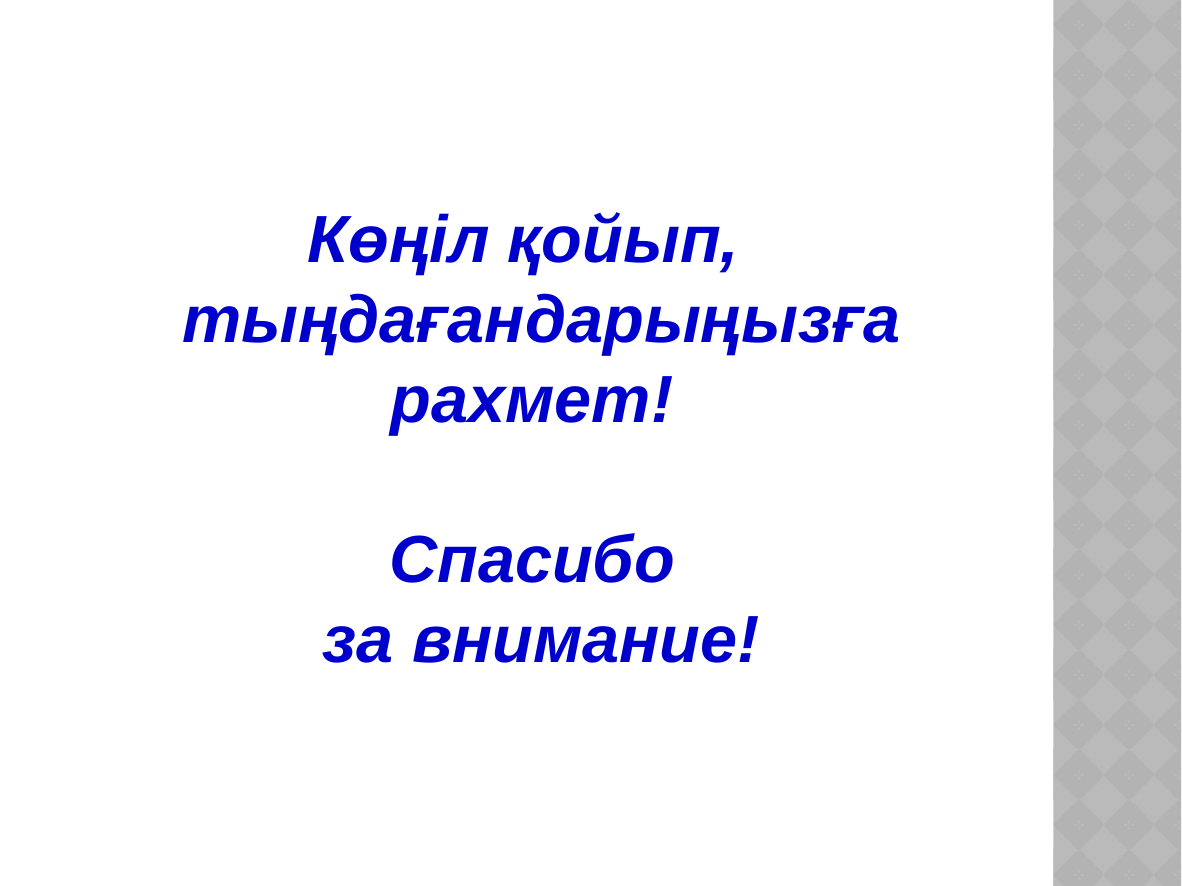

Көңіл қойып, тыңдағандарыңызға рахмет!
Спасибо
за внимание!